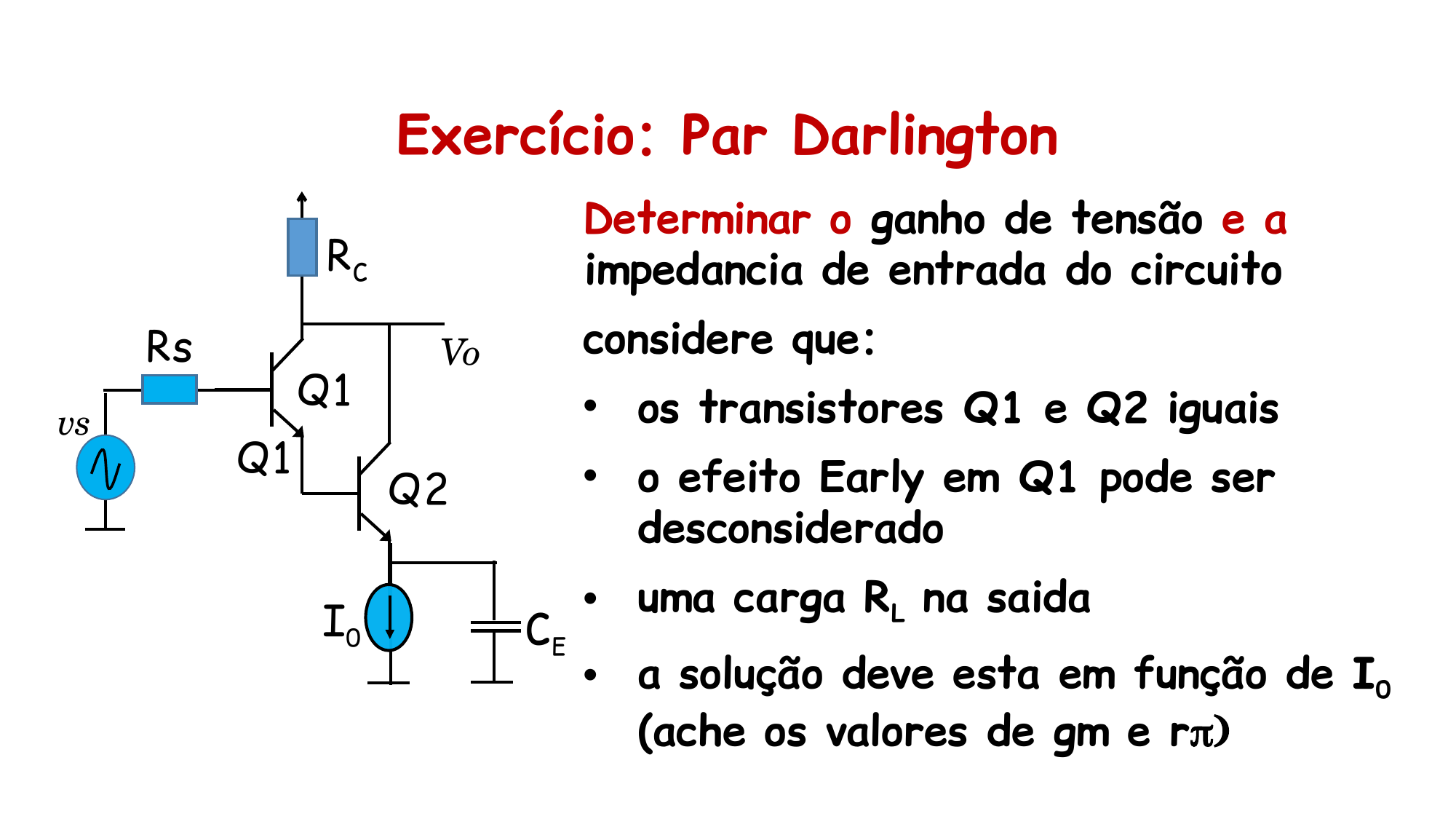

Exercício: Par Darlington

Determinar o ganho de tensão e a impedancia de entrada do circuito
considere que:
os transistores Q1 e Q2 iguais
o efeito Early em Q1 pode ser desconsiderado
uma carga RL na saida
a solução deve esta em função de I0 (ache os valores de gm e rπ)
RC

Rs
Vo
Q1

vs
Q1

Q2

I0
CE
737